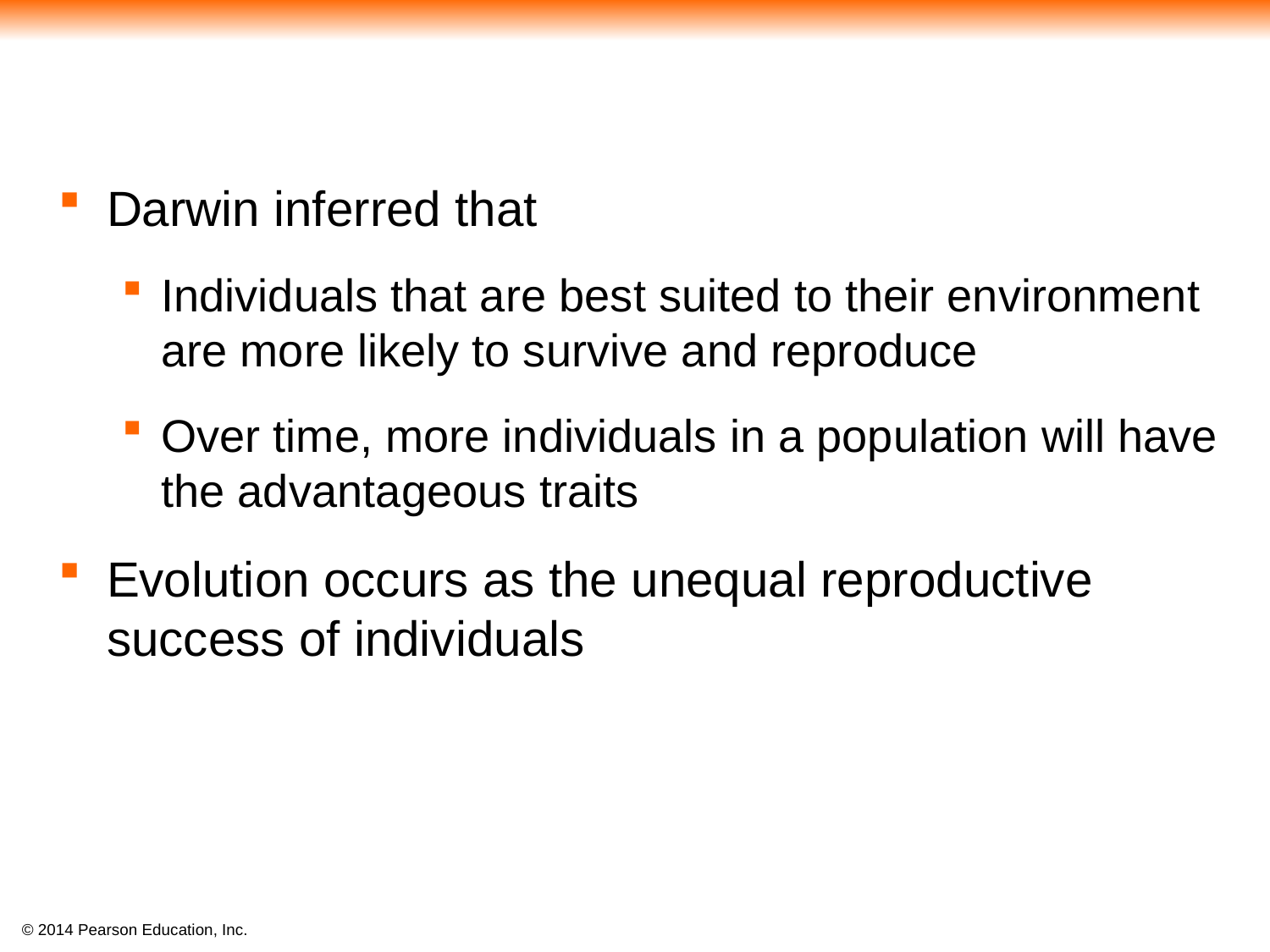

Darwin inferred that
Individuals that are best suited to their environment are more likely to survive and reproduce
Over time, more individuals in a population will have the advantageous traits
Evolution occurs as the unequal reproductive success of individuals